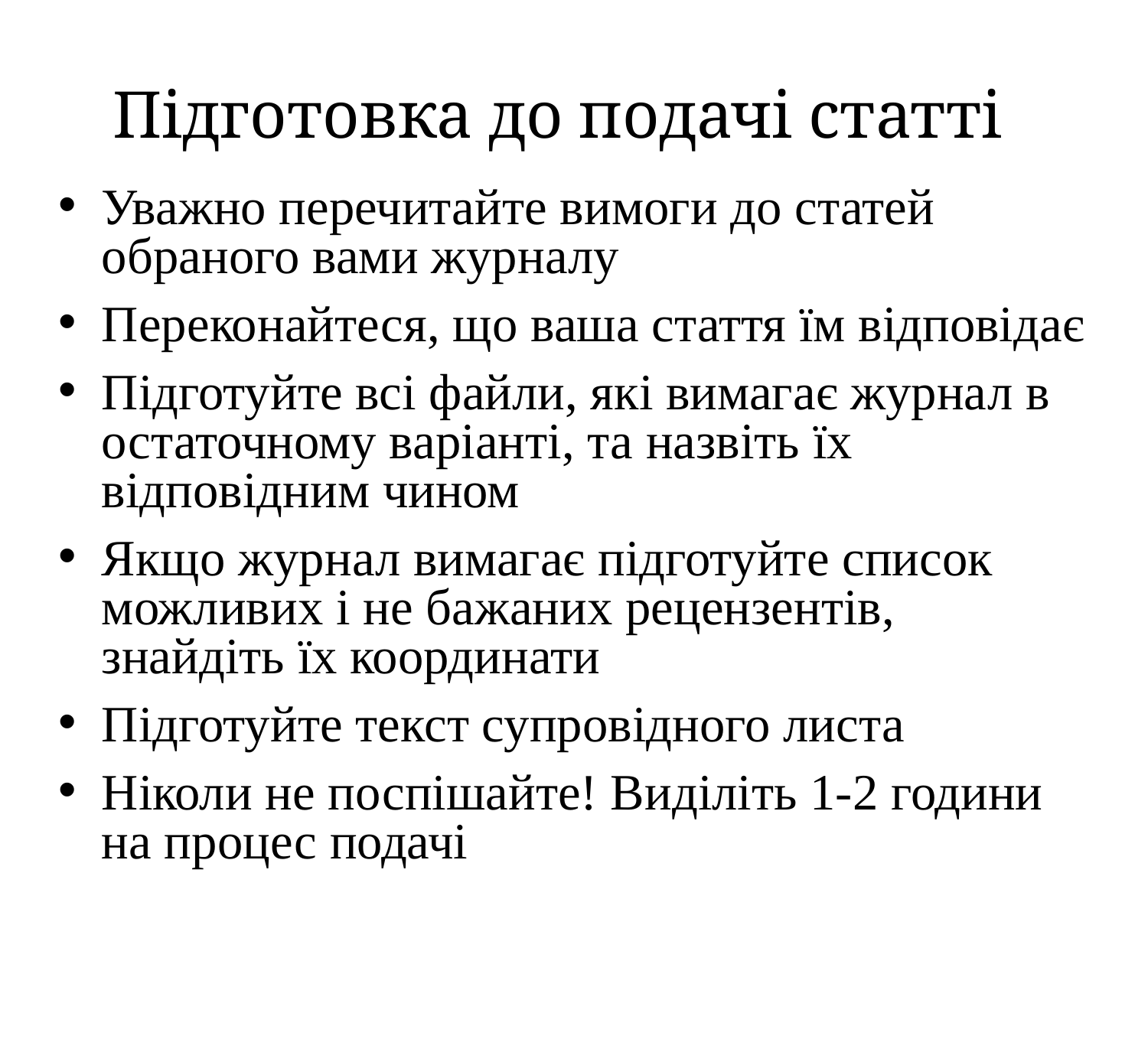

# Підготовка до подачі статті
Уважно перечитайте вимоги до статей обраного вами журналу
Переконайтеся, що ваша стаття їм відповідає
Підготуйте всі файли, які вимагає журнал в остаточному варіанті, та назвіть їх відповідним чином
Якщо журнал вимагає підготуйте список можливих і не бажаних рецензентів, знайдіть їх координати
Підготуйте текст супровідного листа
Ніколи не поспішайте! Виділіть 1-2 години на процес подачі